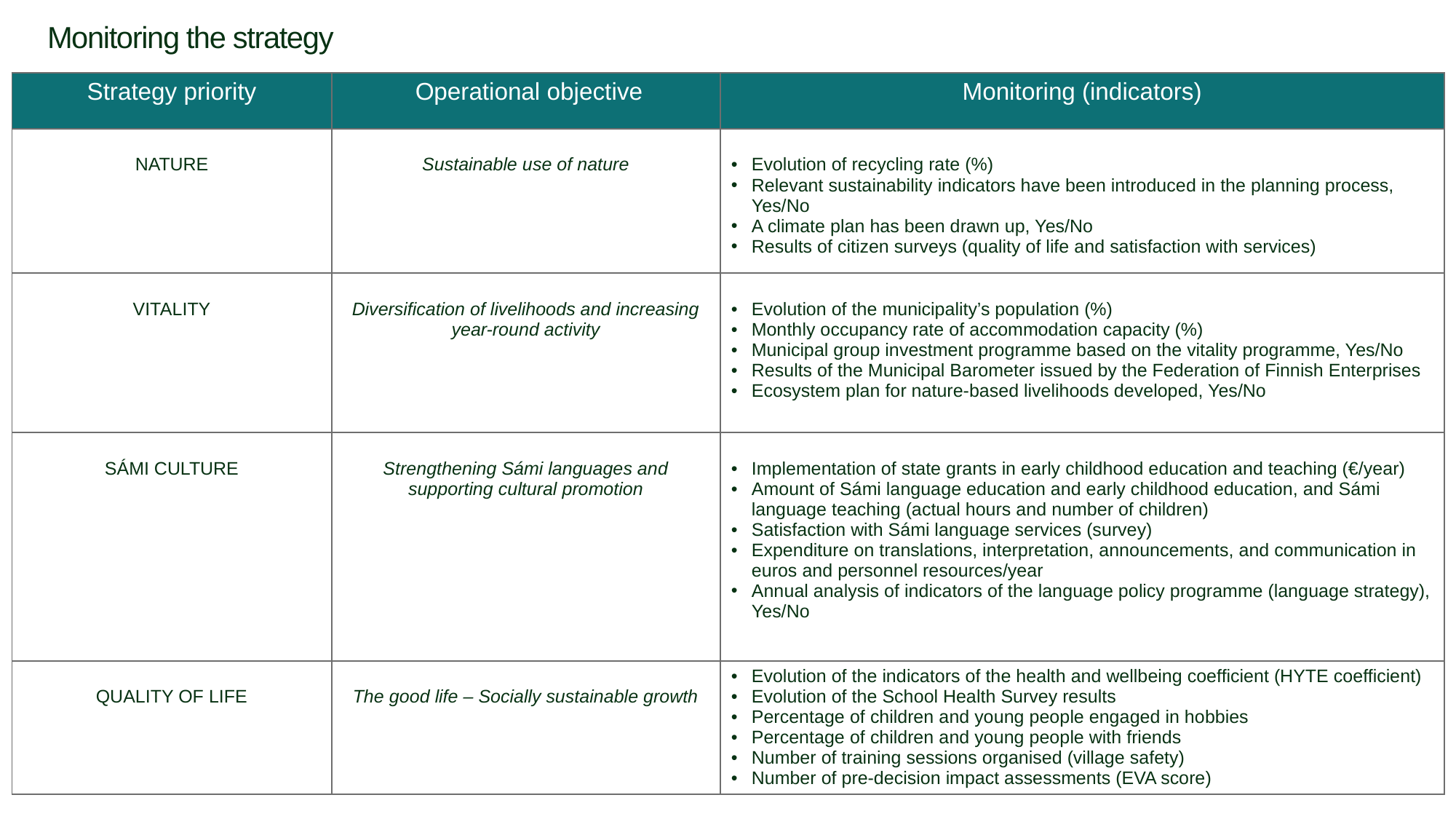

# Monitoring the strategy
| Strategy priority | Operational objective | Monitoring (indicators) |
| --- | --- | --- |
| NATURE | Sustainable use of nature | Evolution of recycling rate (%) Relevant sustainability indicators have been introduced in the planning process, Yes/No A climate plan has been drawn up, Yes/No Results of citizen surveys (quality of life and satisfaction with services) |
| VITALITY | Diversification of livelihoods and increasing year-round activity | Evolution of the municipality’s population (%) Monthly occupancy rate of accommodation capacity (%) Municipal group investment programme based on the vitality programme, Yes/No Results of the Municipal Barometer issued by the Federation of Finnish Enterprises Ecosystem plan for nature-based livelihoods developed, Yes/No |
| SÁMI CULTURE | Strengthening Sámi languages and supporting cultural promotion | Implementation of state grants in early childhood education and teaching (€/year) Amount of Sámi language education and early childhood education, and Sámi language teaching (actual hours and number of children) Satisfaction with Sámi language services (survey) Expenditure on translations, interpretation, announcements, and communication in euros and personnel resources/year Annual analysis of indicators of the language policy programme (language strategy), Yes/No |
| QUALITY OF LIFE | The good life – Socially sustainable growth | Evolution of the indicators of the health and wellbeing coefficient (HYTE coefficient) Evolution of the School Health Survey results Percentage of children and young people engaged in hobbies Percentage of children and young people with friends Number of training sessions organised (village safety) Number of pre-decision impact assessments (EVA score) |